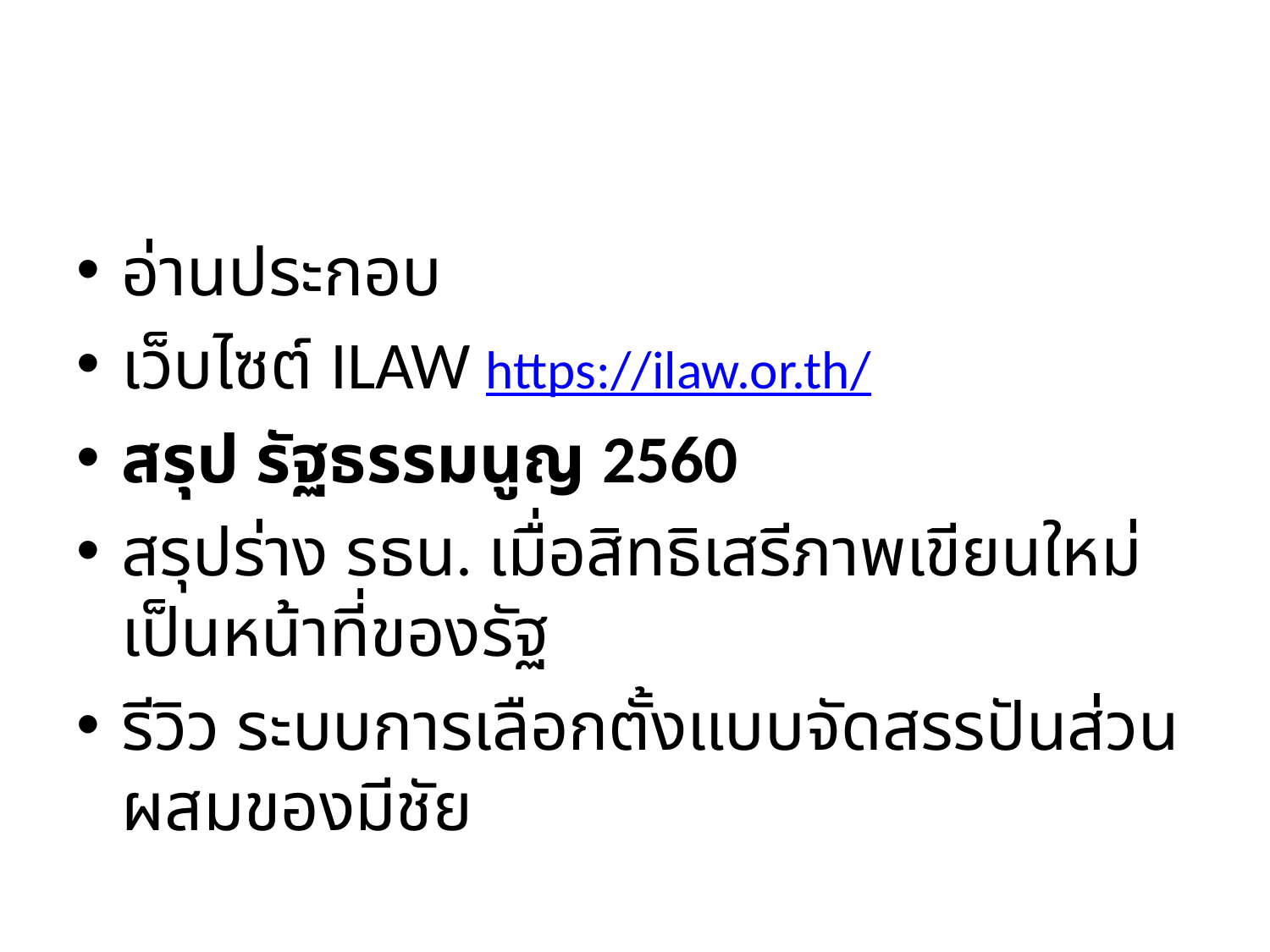

#
อ่านประกอบ
เว็บไซต์ ILAW https://ilaw.or.th/
สรุป รัฐธรรมนูญ 2560
สรุปร่าง รธน. เมื่อสิทธิเสรีภาพเขียนใหม่เป็นหน้าที่ของรัฐ
รีวิว ระบบการเลือกตั้งแบบจัดสรรปันส่วนผสมของมีชัย